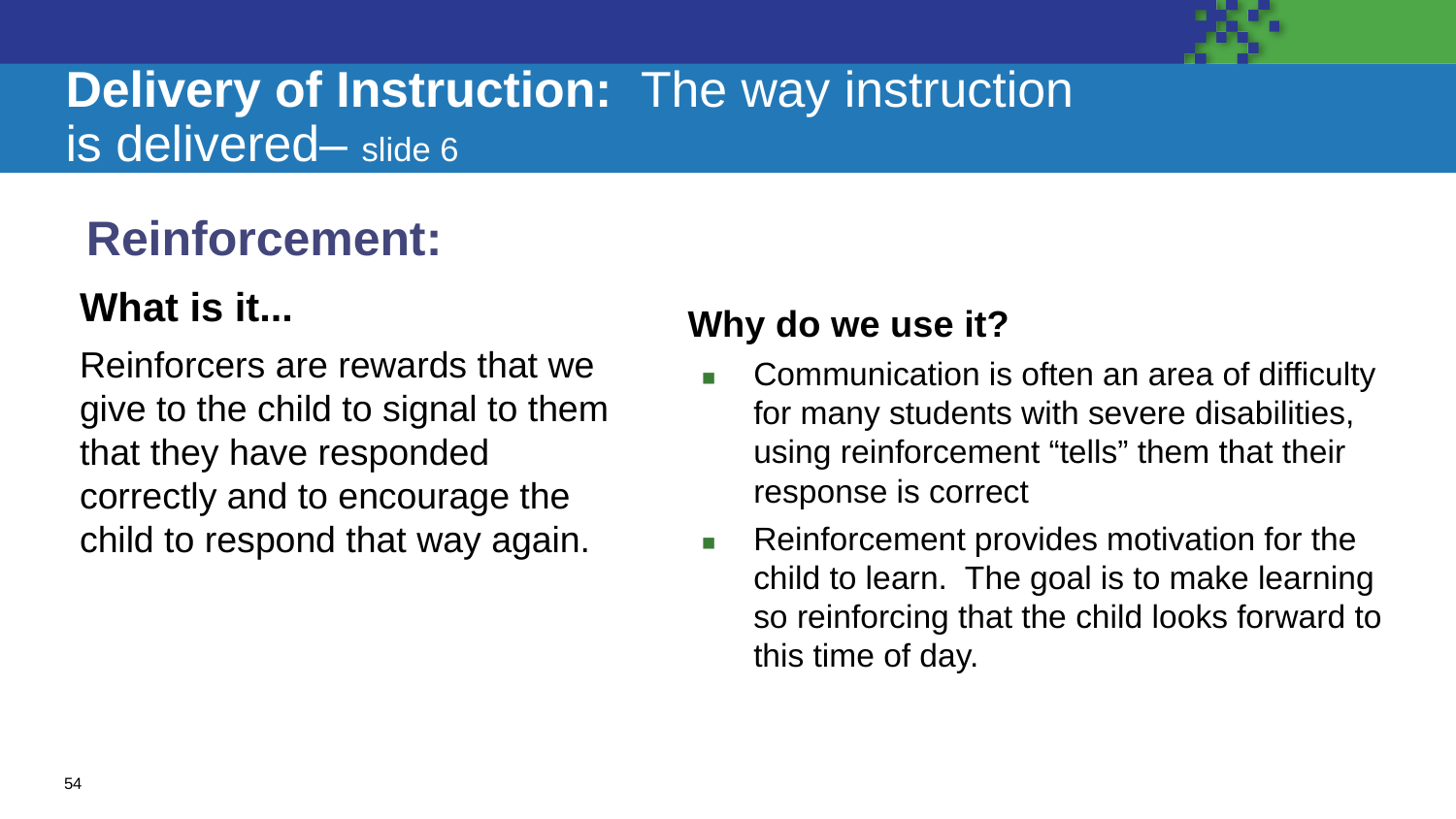

# Delivery of Instruction:  The way instruction is delivered– slide 6
Reinforcement:
What is it...
Reinforcers are rewards that we give to the child to signal to them that they have responded correctly and to encourage the child to respond that way again.

Why do we use it?
Communication is often an area of difficulty for many students with severe disabilities, using reinforcement “tells” them that their response is correct
Reinforcement provides motivation for the child to learn.  The goal is to make learning so reinforcing that the child looks forward to this time of day.

54